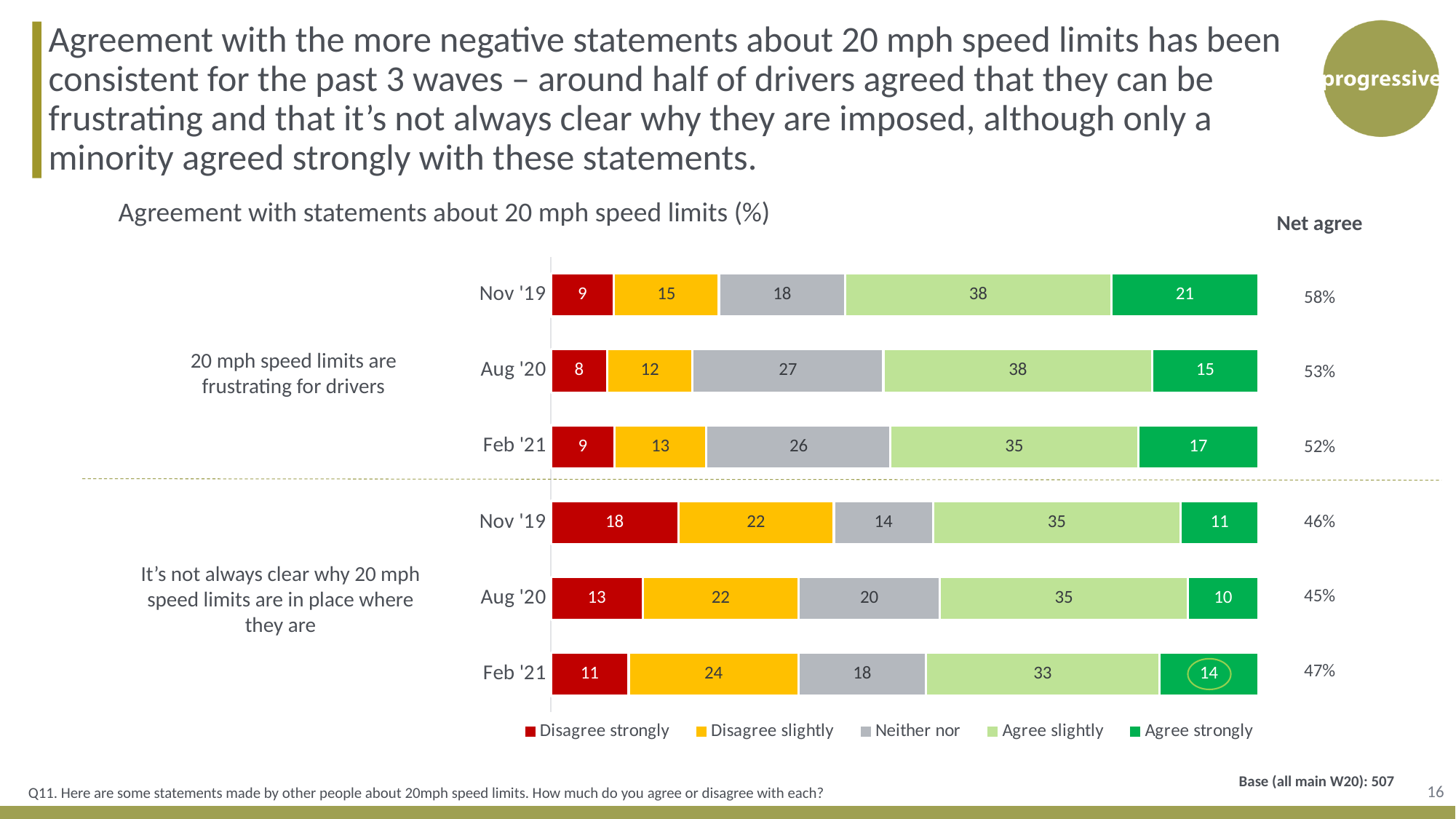

Agreement with the more negative statements about 20 mph speed limits has been consistent for the past 3 waves – around half of drivers agreed that they can be frustrating and that it’s not always clear why they are imposed, although only a minority agreed strongly with these statements.

### Chart

| Category | Disagree strongly | Disagree slightly | Neither nor | Agree slightly | Agree strongly |
|---|---|---|---|---|---|
| Nov '19 | 9.0 | 15.0 | 18.0 | 38.0 | 21.0 |
| Aug '20 | 8.0 | 12.0 | 27.0 | 38.0 | 15.0 |
| Feb '21 | 9.0 | 13.0 | 26.0 | 35.0 | 17.0 |
| Nov '19 | 18.0 | 22.0 | 14.0 | 35.0 | 11.0 |
| Aug '20 | 13.0 | 22.0 | 20.0 | 35.0 | 10.0 |
| Feb '21 | 11.0 | 24.0 | 18.0 | 33.0 | 14.0 |
Agreement with statements about 20 mph speed limits (%)
| Net agree |
| --- |
| 58% |
| 53% |
| 52% |
| 46% |
| 45% |
| 47% |
20 mph speed limits are frustrating for drivers
It’s not always clear why 20 mph speed limits are in place where they are

16
Base (all main W20): 507

Q11. Here are some statements made by other people about 20mph speed limits. How much do you agree or disagree with each?